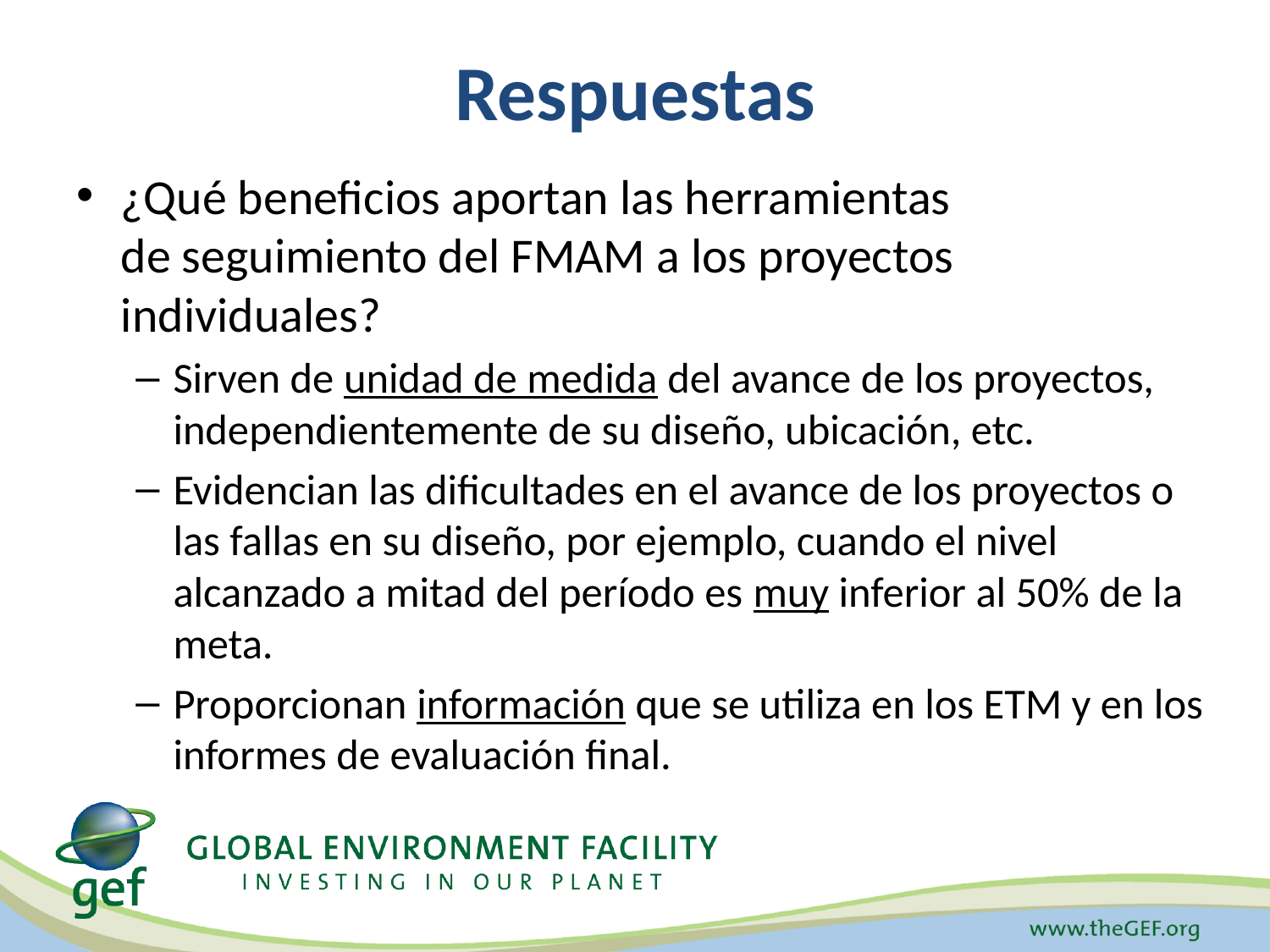

# Respuestas
¿Qué beneficios aportan las herramientas
de seguimiento del FMAM a los proyectos individuales?
Sirven de unidad de medida del avance de los proyectos, independientemente de su diseño, ubicación, etc.
Evidencian las dificultades en el avance de los proyectos o las fallas en su diseño, por ejemplo, cuando el nivel alcanzado a mitad del período es muy inferior al 50% de la meta.
Proporcionan información que se utiliza en los ETM y en los informes de evaluación final.